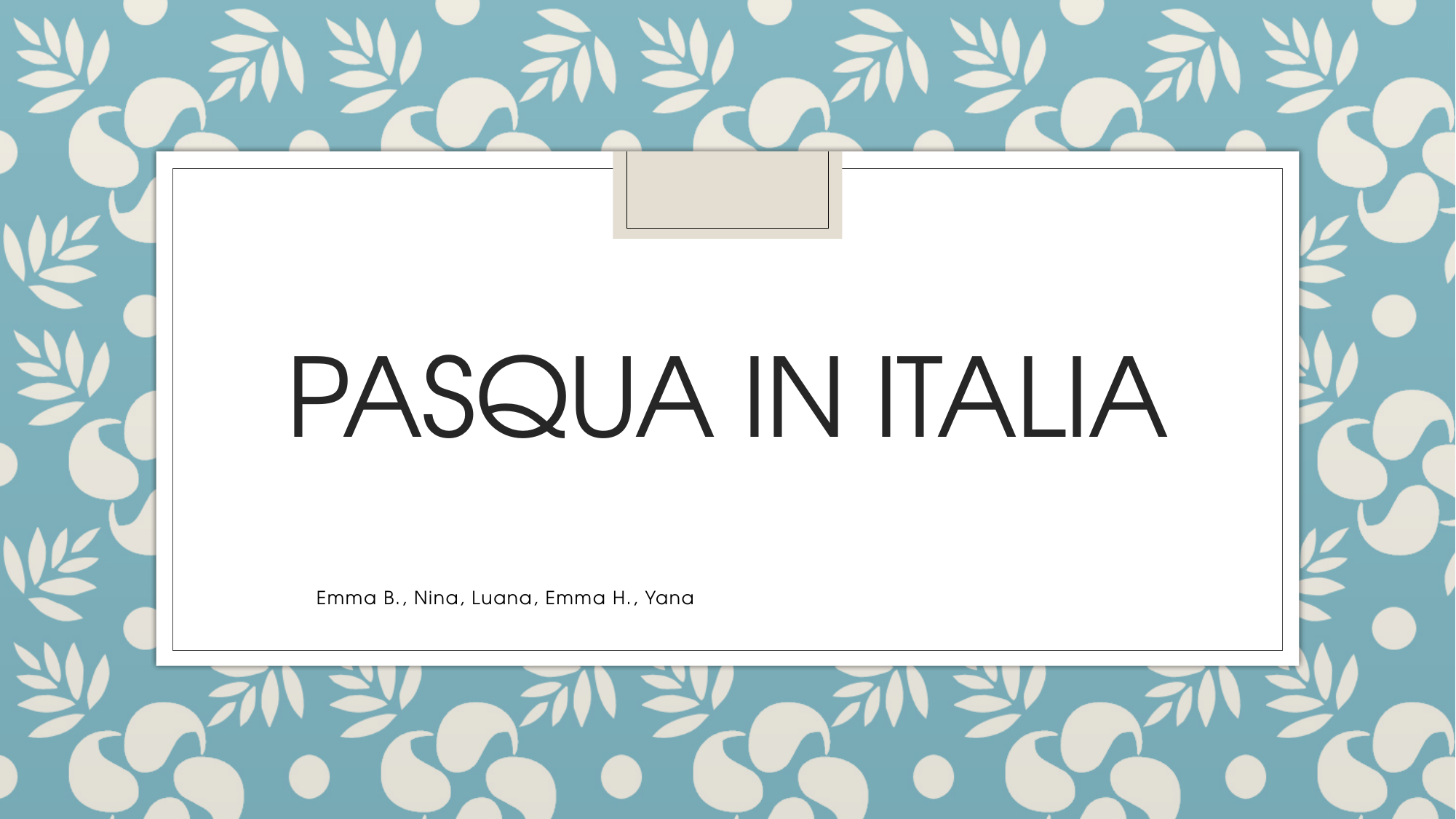

# Pasqua in Italia

Emma B., Nina, Luana, Emma H., Yana